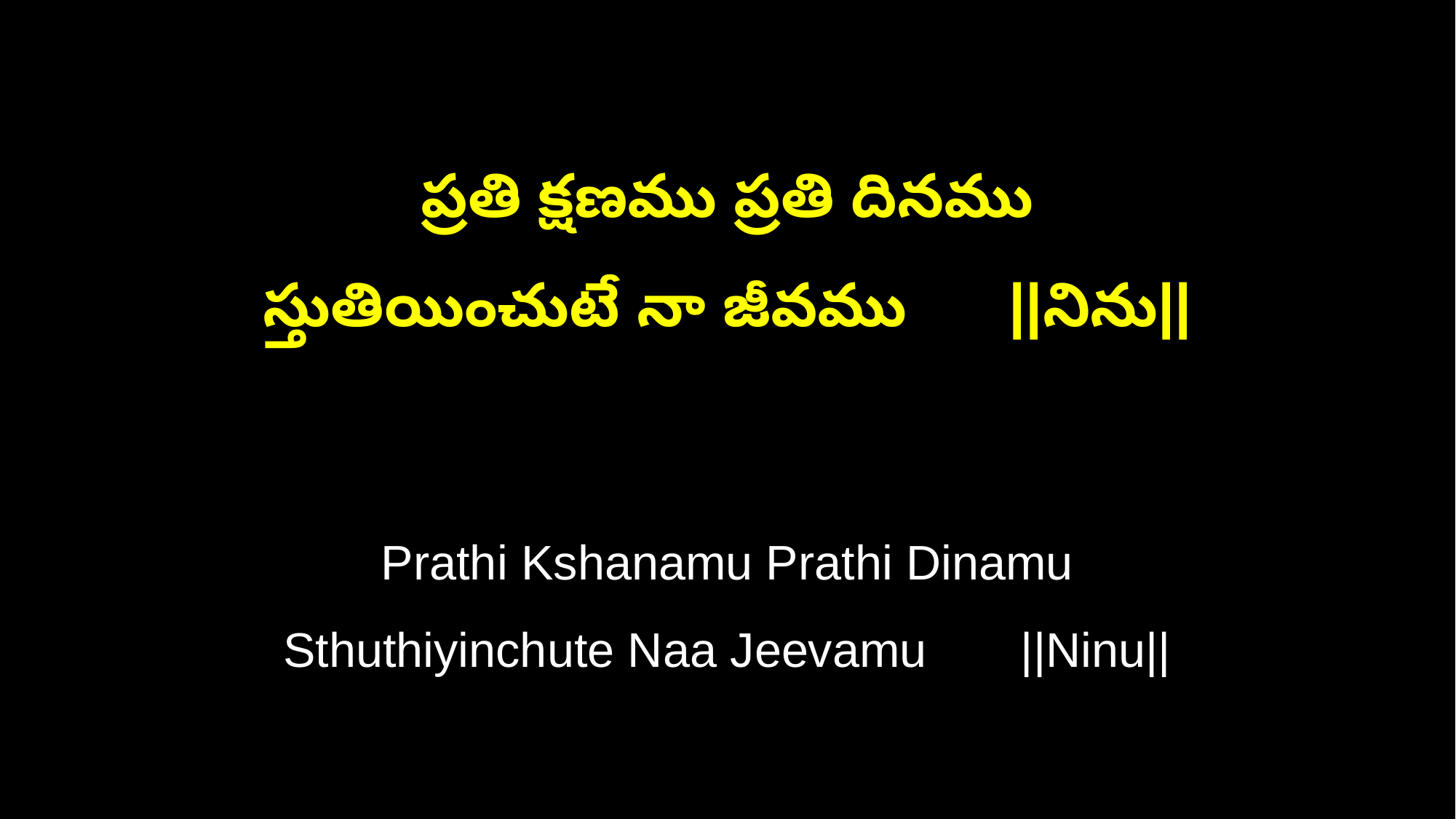

ప్రతి క్షణము ప్రతి దినము
స్తుతియించుటే నా జీవము      ||నిను||
Prathi Kshanamu Prathi Dinamu
Sthuthiyinchute Naa Jeevamu       ||Ninu||